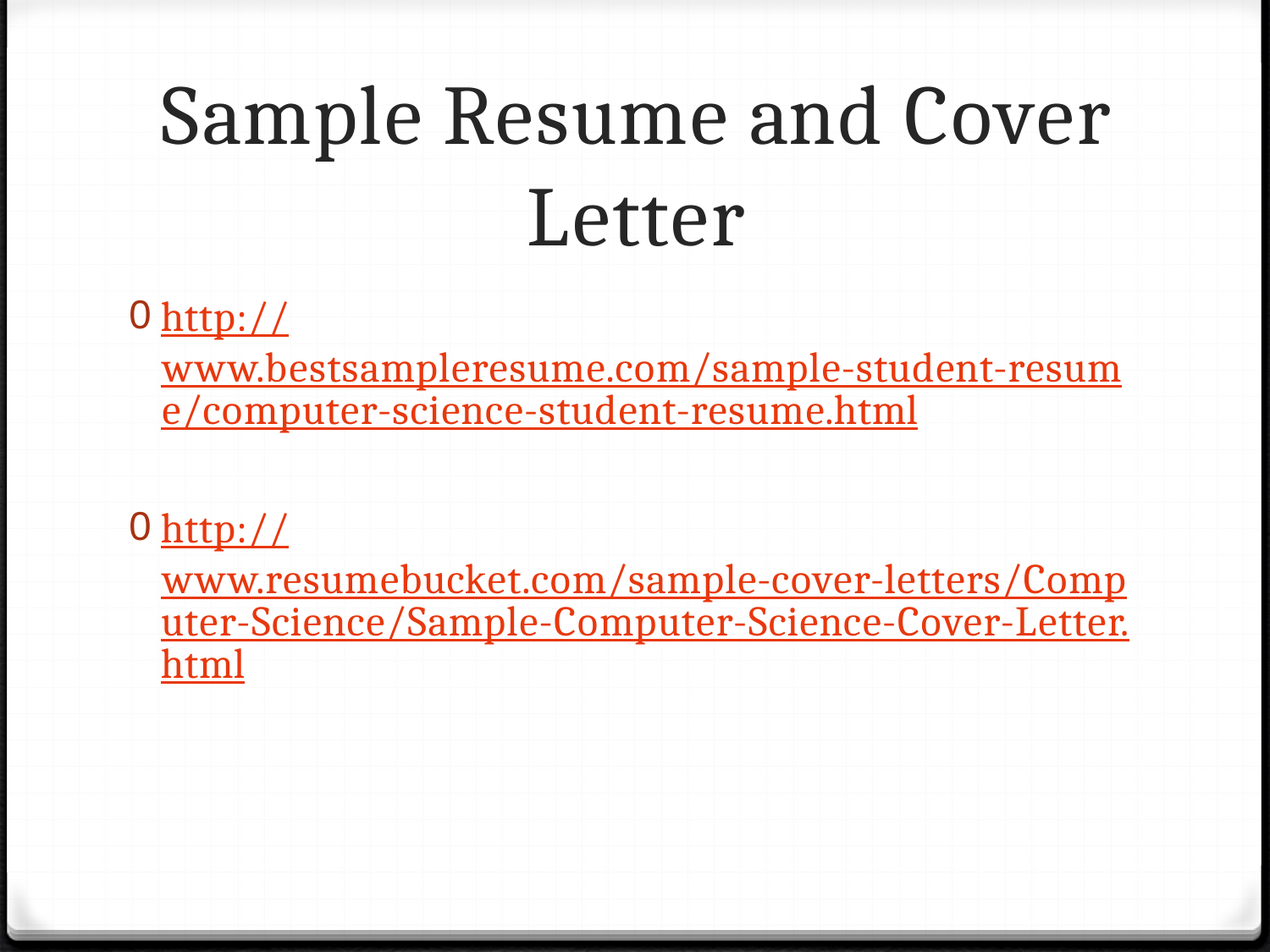

# Sample Resume and Cover Letter
http://www.bestsampleresume.com/sample-student-resume/computer-science-student-resume.html

http://www.resumebucket.com/sample-cover-letters/Computer-Science/Sample-Computer-Science-Cover-Letter.html